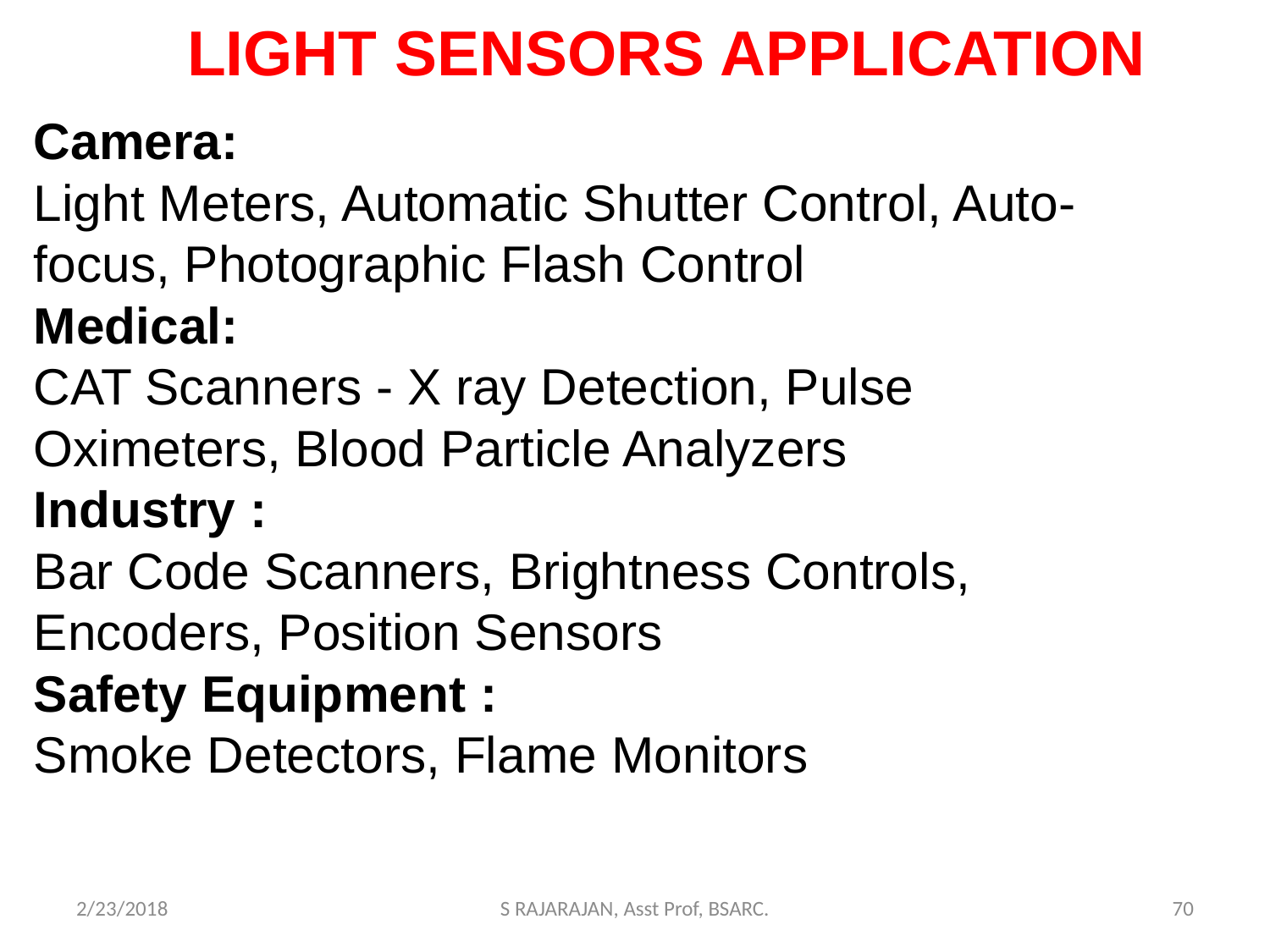

# LIGHT SENSORS APPLICATION
Camera:
Light Meters, Automatic Shutter Control, Auto-focus, Photographic Flash Control
Medical:
CAT Scanners - X ray Detection, Pulse Oximeters, Blood Particle Analyzers
Industry :
Bar Code Scanners, Brightness Controls, Encoders, Position Sensors
Safety Equipment :
Smoke Detectors, Flame Monitors

2/23/2018
S RAJARAJAN, Asst Prof, BSARC.
70